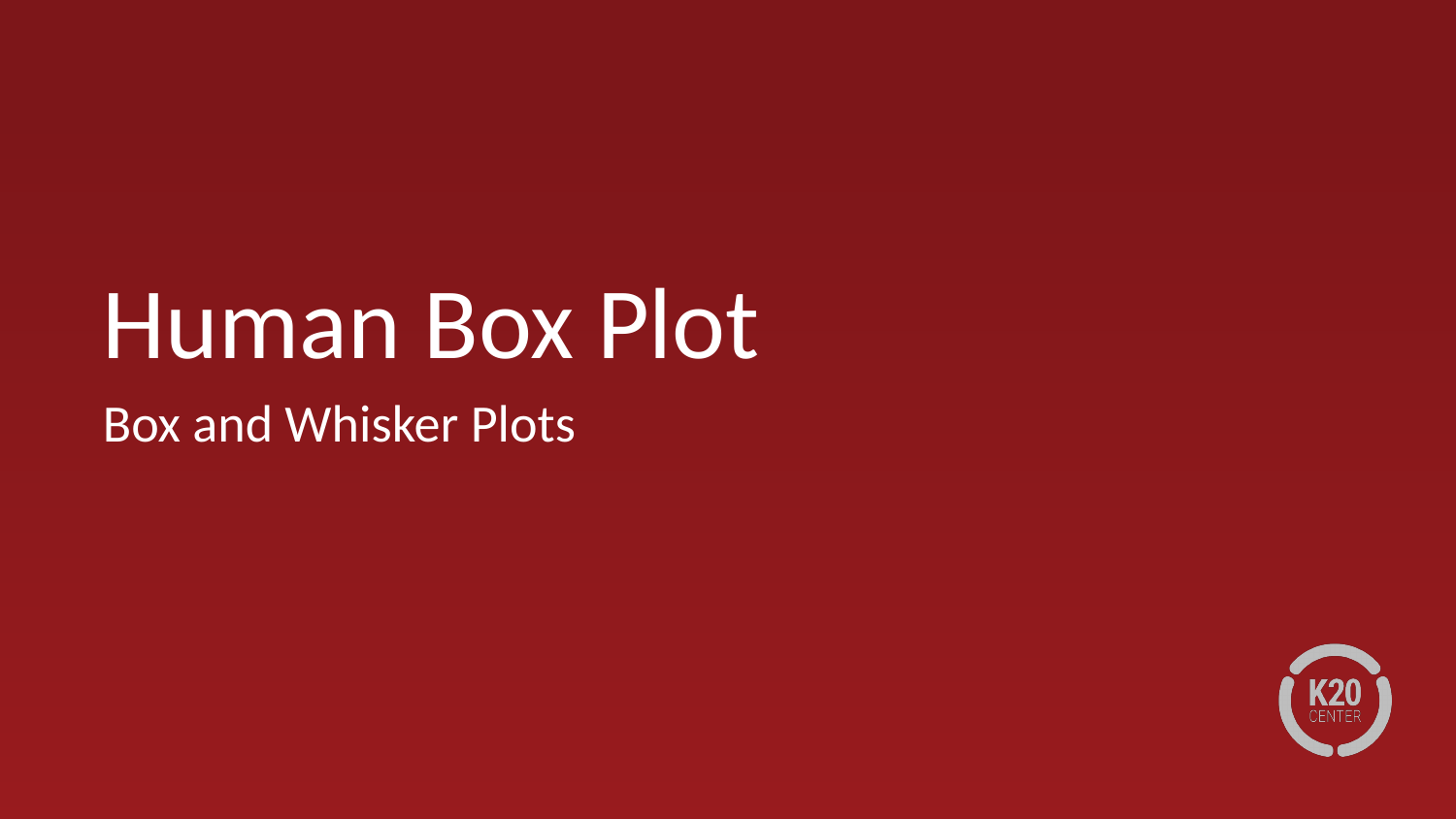

# Human Box Plot
Box and Whisker Plots